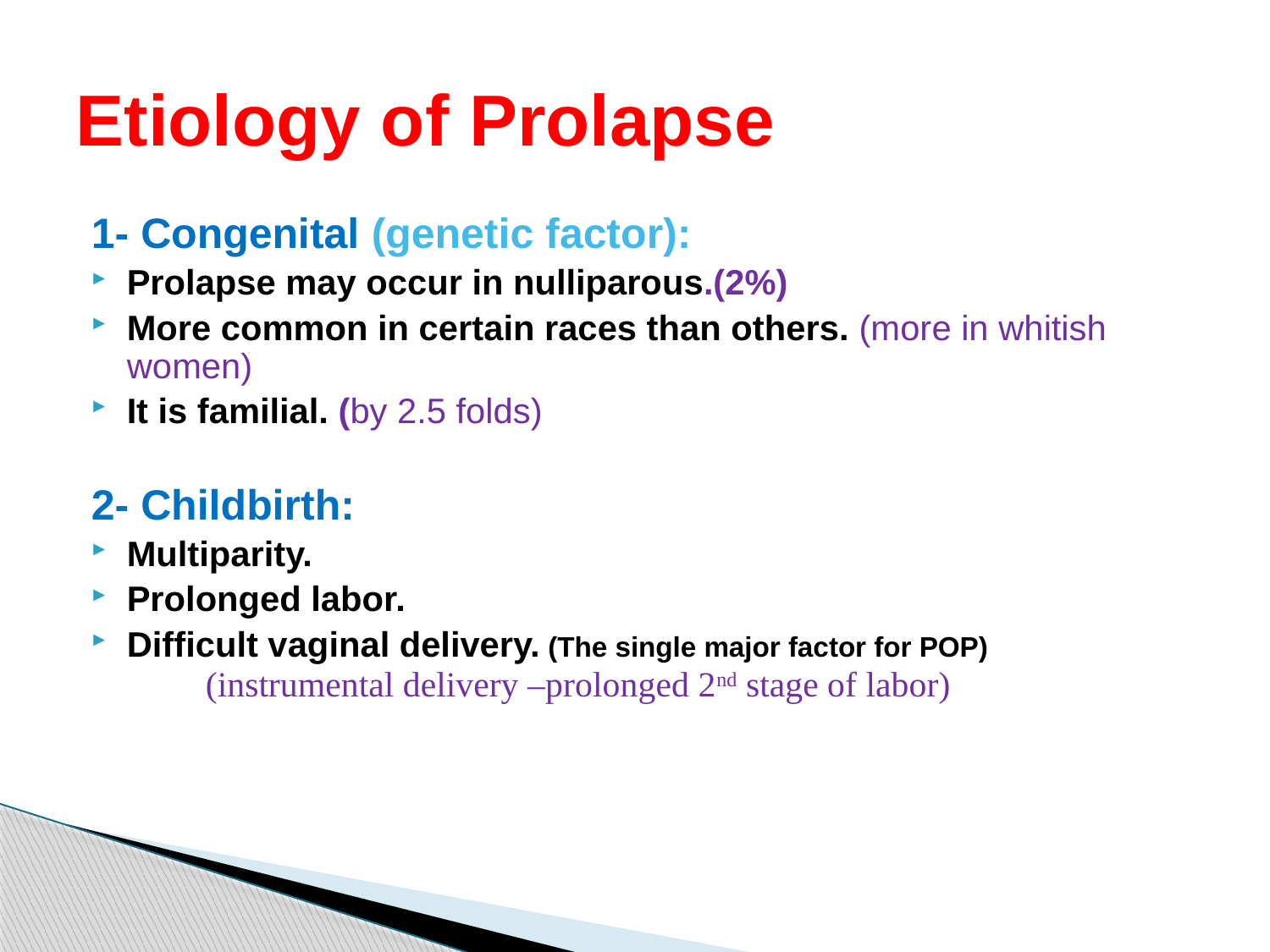

# Etiology of Prolapse
1- Congenital (genetic factor):
Prolapse may occur in nulliparous.(2%)
More common in certain races than others. (more in whitish women)
It is familial. (by 2.5 folds)

2- Childbirth:
Multiparity.
Prolonged labor.
Difficult vaginal delivery. (The single major factor for POP)
(instrumental delivery –prolonged 2nd stage of labor)